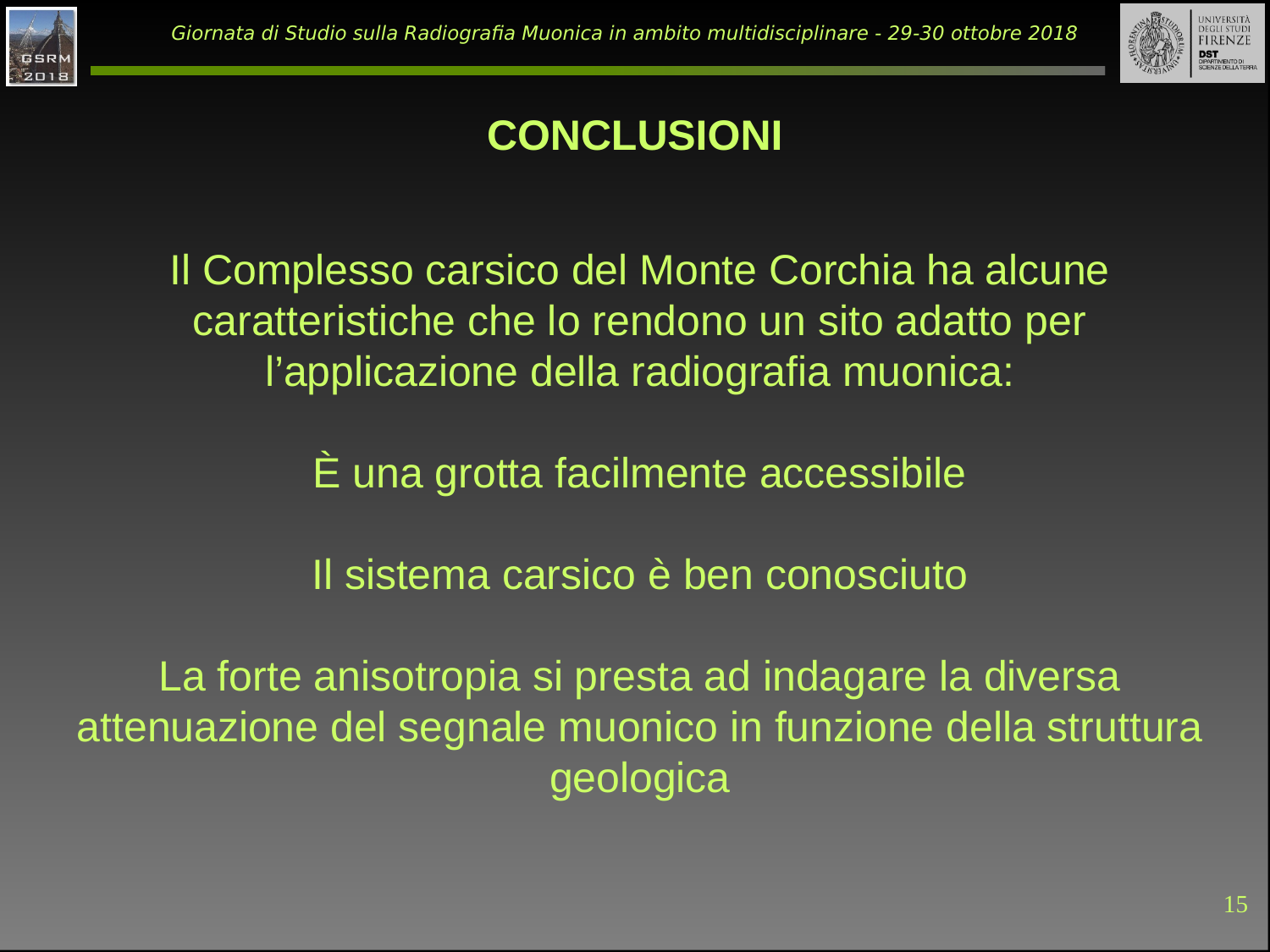

CONCLUSIONI

Il Complesso carsico del Monte Corchia ha alcune caratteristiche che lo rendono un sito adatto per l’applicazione della radiografia muonica:

È una grotta facilmente accessibile

Il sistema carsico è ben conosciuto

La forte anisotropia si presta ad indagare la diversa attenuazione del segnale muonico in funzione della struttura geologica

15